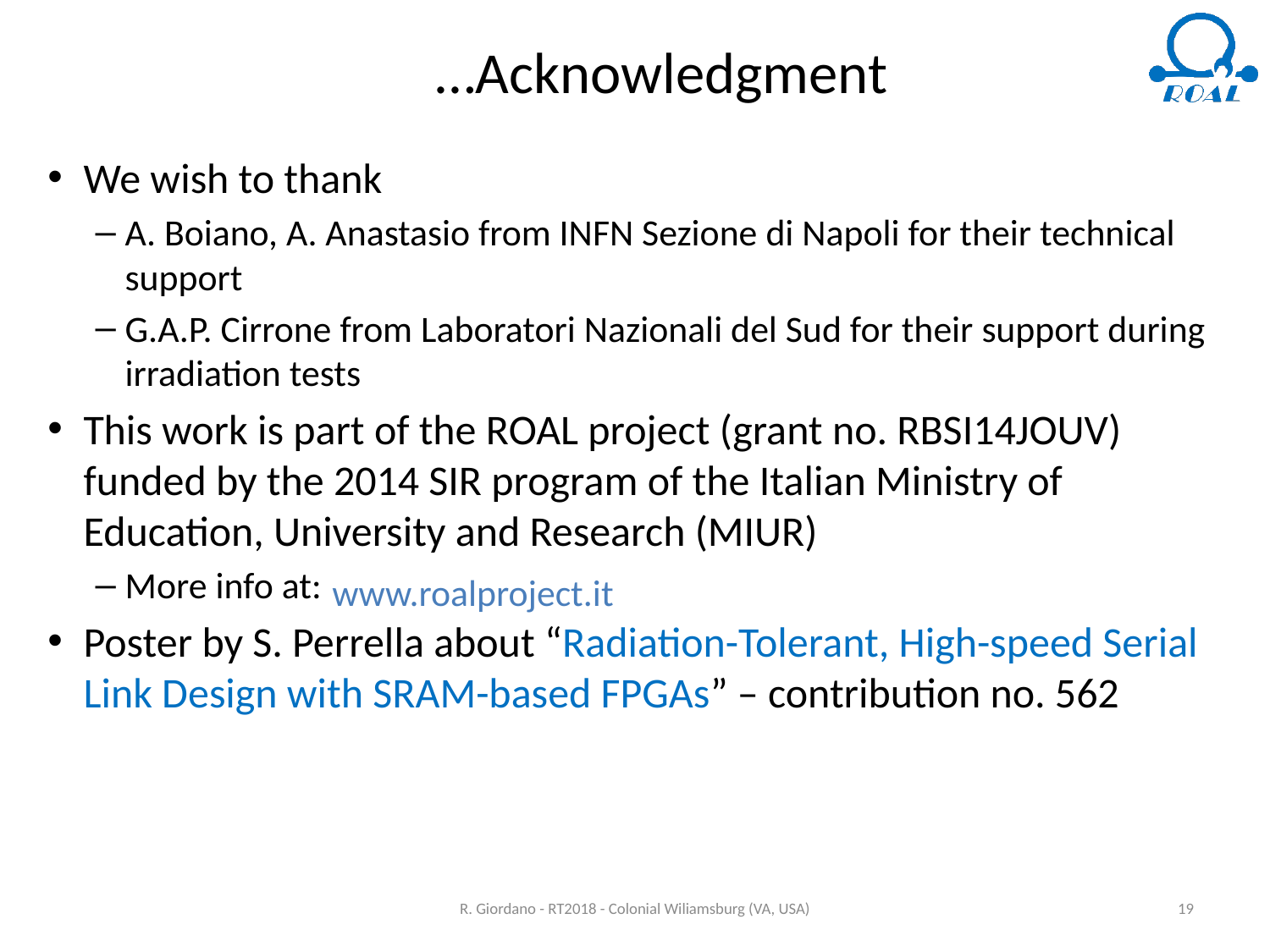

# …Acknowledgment
We wish to thank
A. Boiano, A. Anastasio from INFN Sezione di Napoli for their technical support
G.A.P. Cirrone from Laboratori Nazionali del Sud for their support during irradiation tests
This work is part of the ROAL project (grant no. RBSI14JOUV) funded by the 2014 SIR program of the Italian Ministry of Education, University and Research (MIUR)
More info at:
Poster by S. Perrella about “Radiation-Tolerant, High-speed Serial Link Design with SRAM-based FPGAs” – contribution no. 562

www.roalproject.it

R. Giordano - RT2018 - Colonial Wiliamsburg (VA, USA)
19